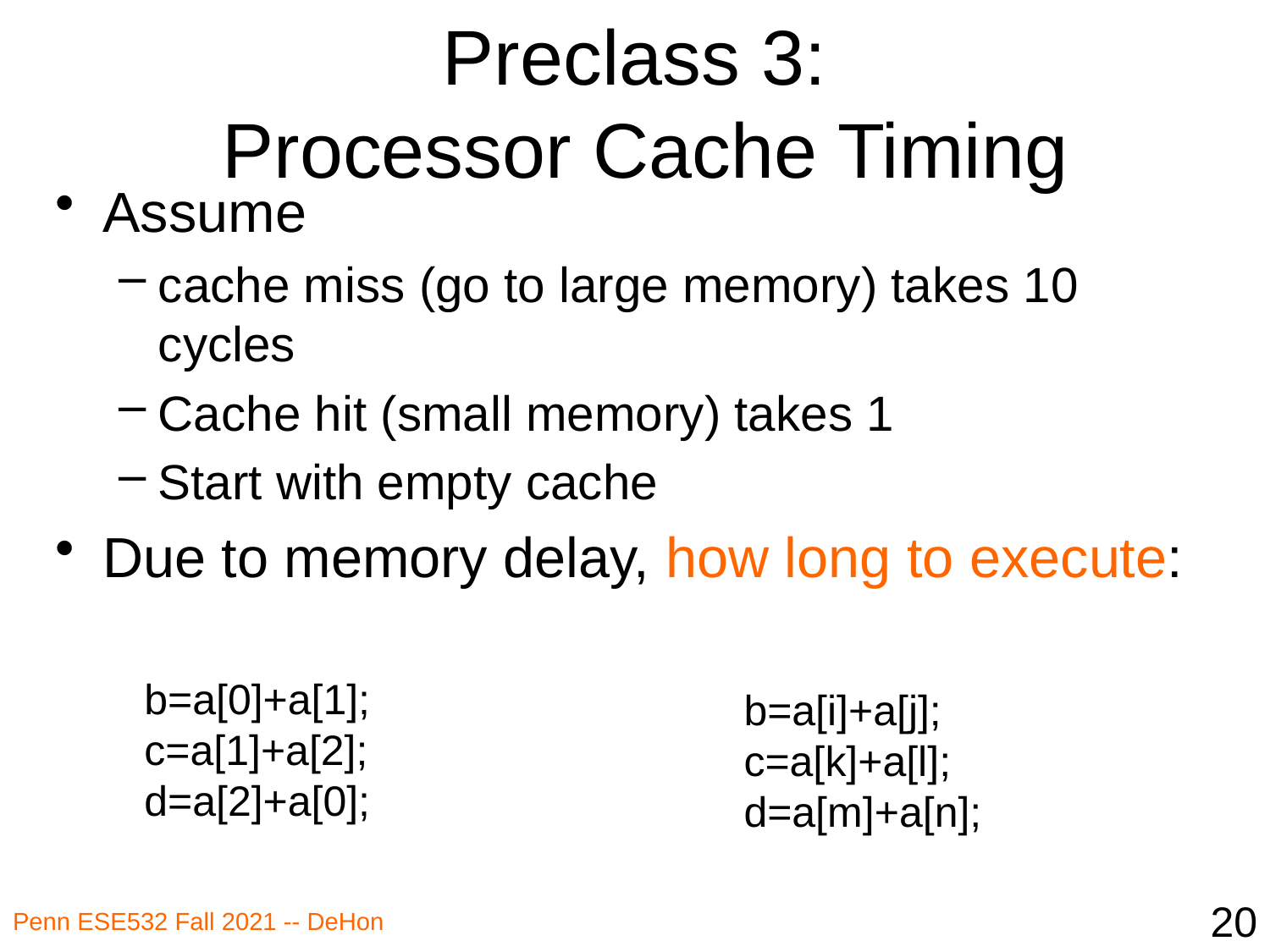

# Preclass 3: Processor Cache Timing
Assume
cache miss (go to large memory) takes 10 cycles
Cache hit (small memory) takes 1
Start with empty cache
Due to memory delay, how long to execute:

b=a[0]+a[1];
c=a[1]+a[2];
d=a[2]+a[0];

b=a[i]+a[j];
c=a[k]+a[l];
d=a[m]+a[n];

20
Penn ESE532 Fall 2021 -- DeHon